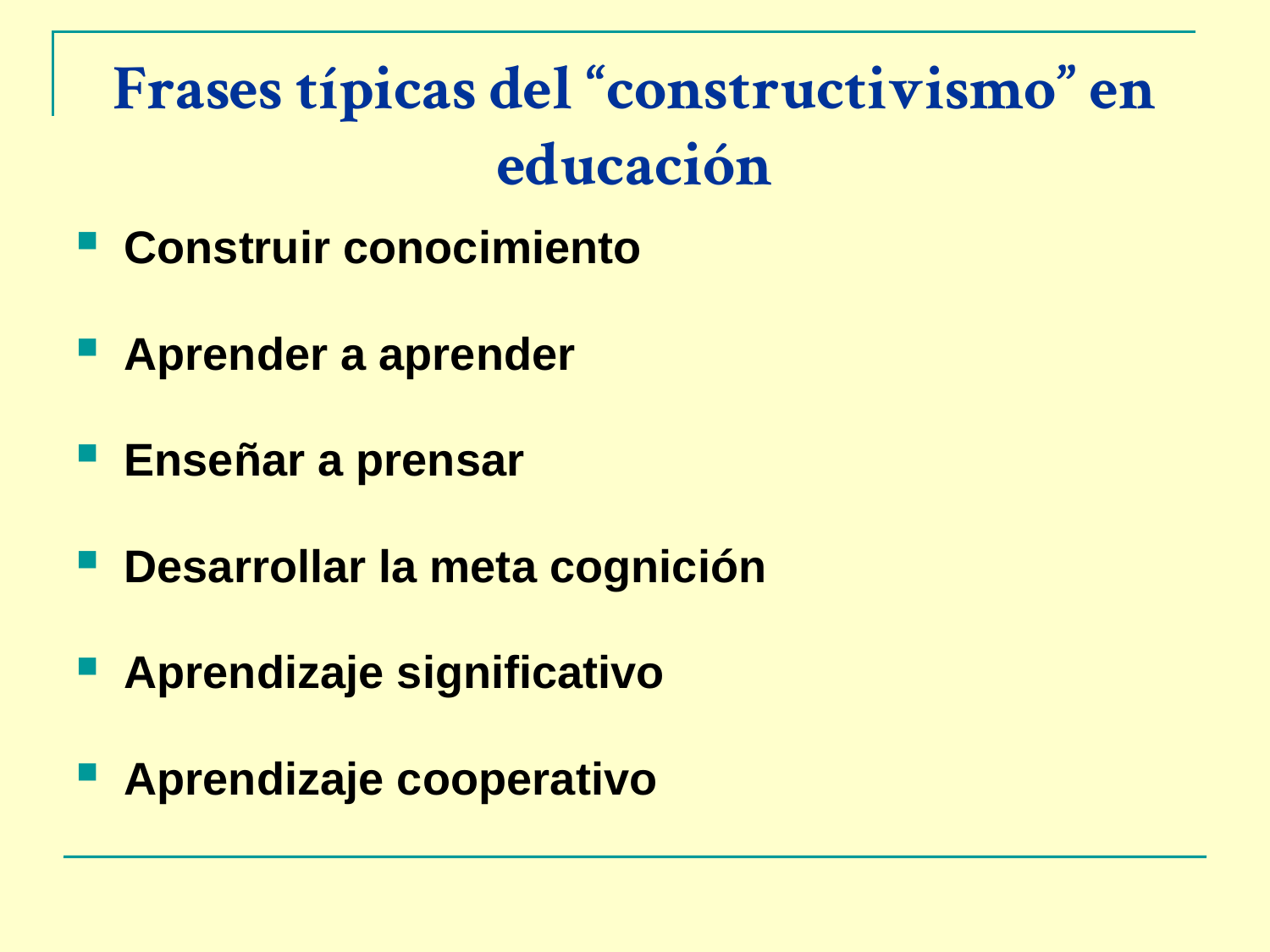

# Frases típicas del “constructivismo” en educación
Construir conocimiento

Aprender a aprender

Enseñar a prensar

Desarrollar la meta cognición

Aprendizaje significativo

Aprendizaje cooperativo